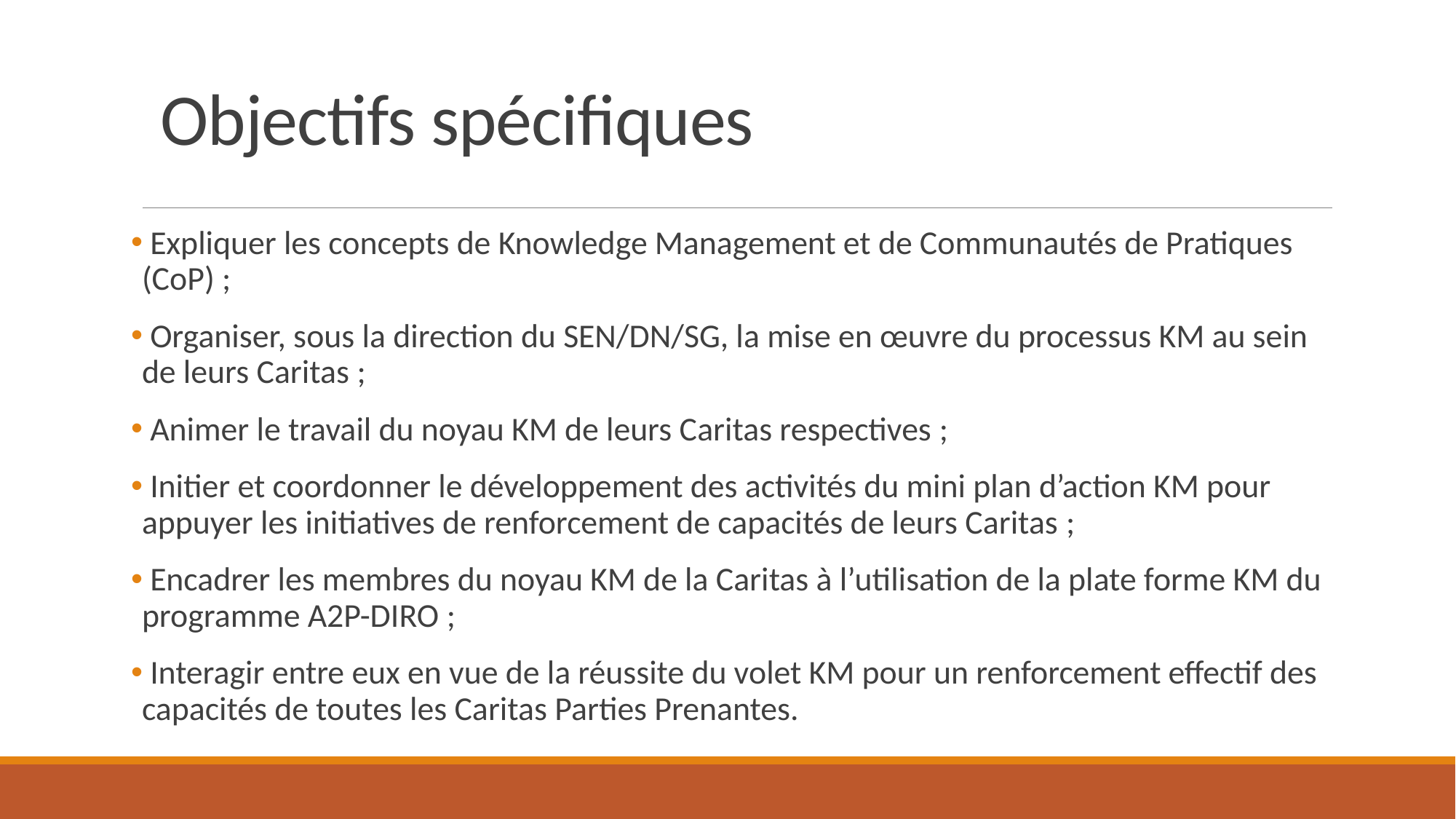

# Objectifs spécifiques
 Expliquer les concepts de Knowledge Management et de Communautés de Pratiques (CoP) ;
 Organiser, sous la direction du SEN/DN/SG, la mise en œuvre du processus KM au sein de leurs Caritas ;
 Animer le travail du noyau KM de leurs Caritas respectives ;
 Initier et coordonner le développement des activités du mini plan d’action KM pour appuyer les initiatives de renforcement de capacités de leurs Caritas ;
 Encadrer les membres du noyau KM de la Caritas à l’utilisation de la plate forme KM du programme A2P-DIRO ;
 Interagir entre eux en vue de la réussite du volet KM pour un renforcement effectif des capacités de toutes les Caritas Parties Prenantes.